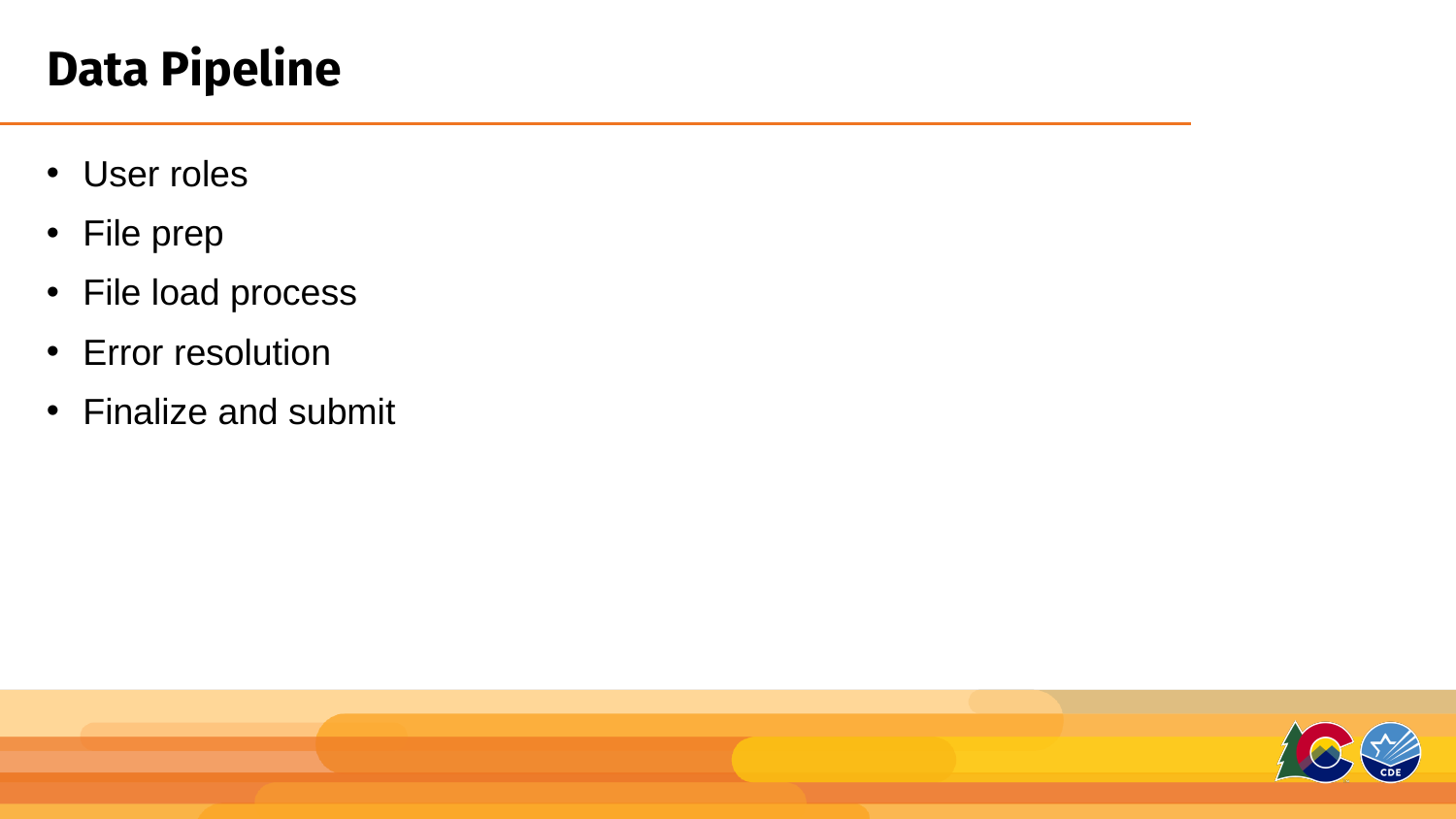

# Data Pipeline
User roles
File prep
File load process
Error resolution
Finalize and submit